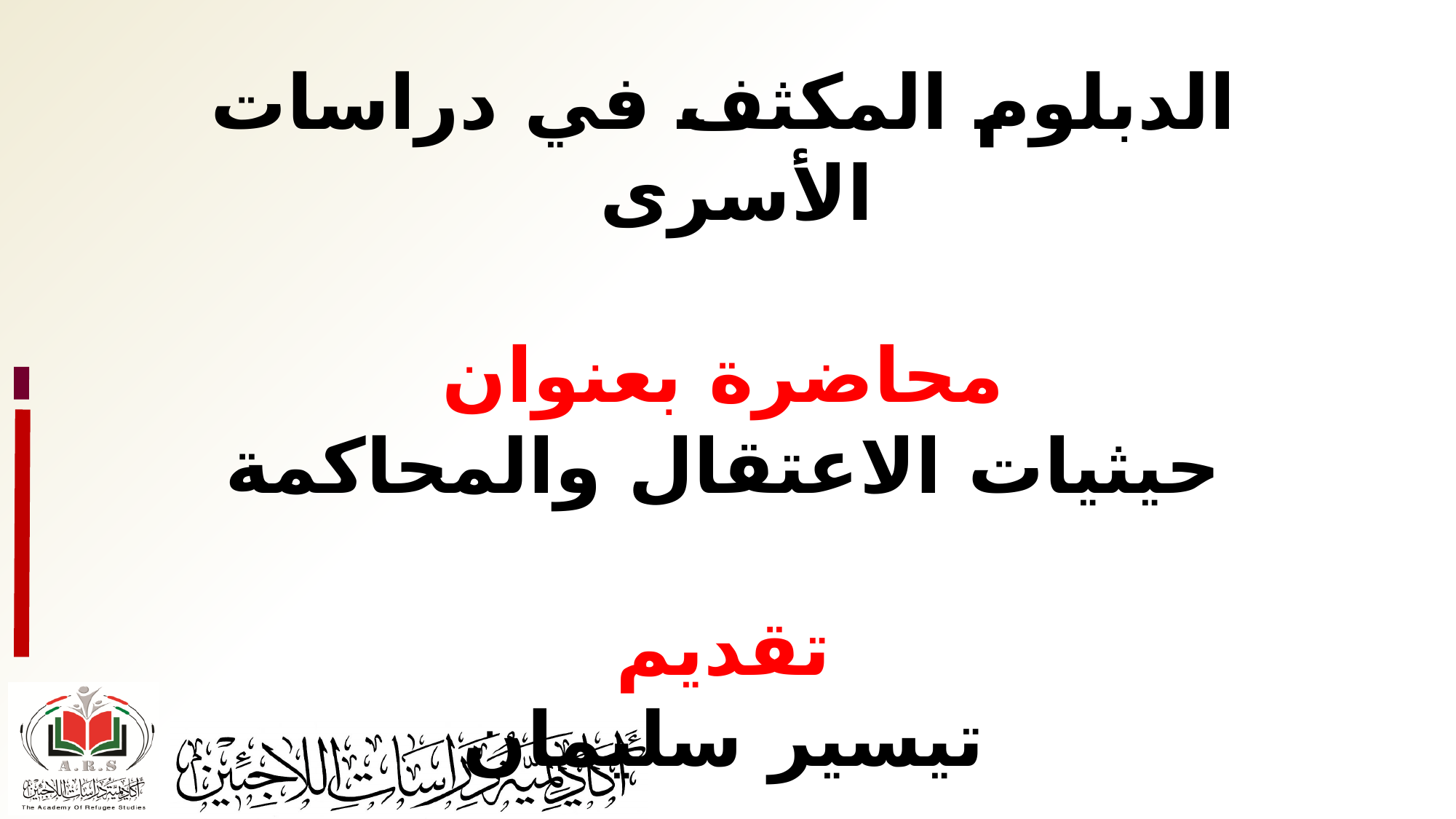

الدبلوم المكثف في دراسات الأسرى

محاضرة بعنوان
حيثيات الاعتقال والمحاكمة

تقديم
تيسير سليمان